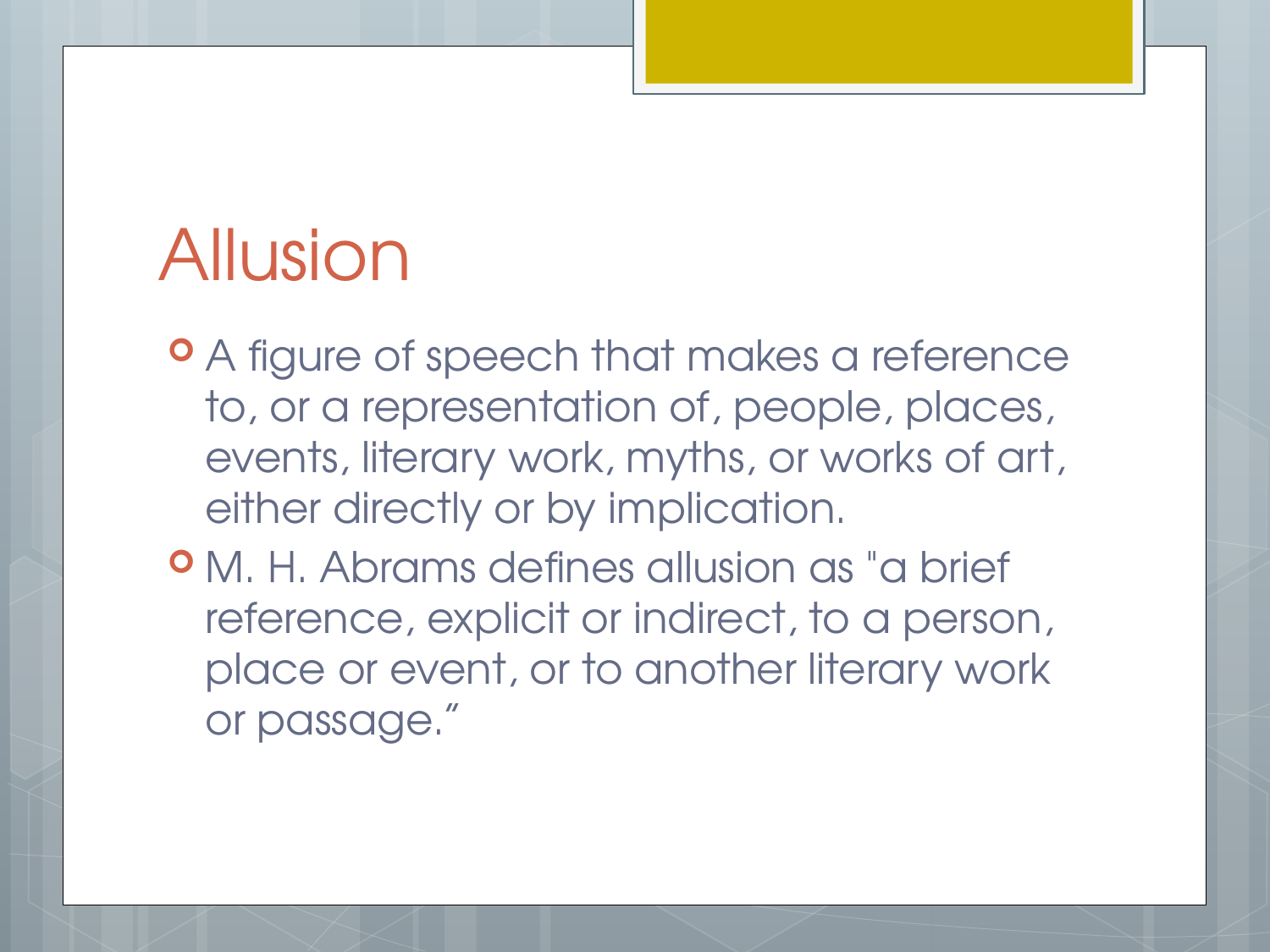

# Allusion
A figure of speech that makes a reference to, or a representation of, people, places, events, literary work, myths, or works of art, either directly or by implication.
M. H. Abrams defines allusion as "a brief reference, explicit or indirect, to a person, place or event, or to another literary work or passage.”